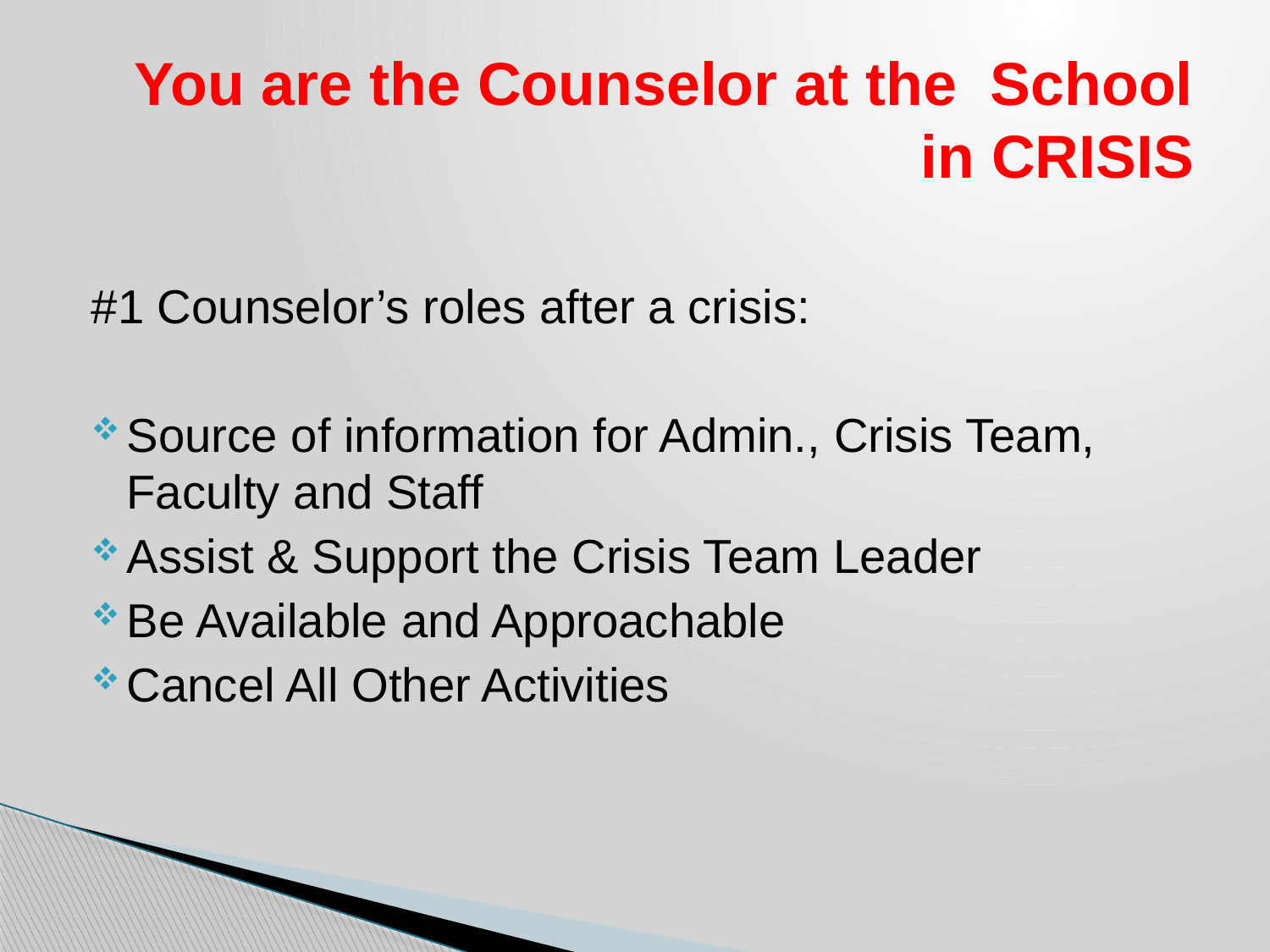

# You are the Counselor at the  School in CRISIS

#1 Counselor’s roles after a crisis:

Source of information for Admin., Crisis Team, Faculty and Staff
Assist & Support the Crisis Team Leader
Be Available and Approachable
Cancel All Other Activities